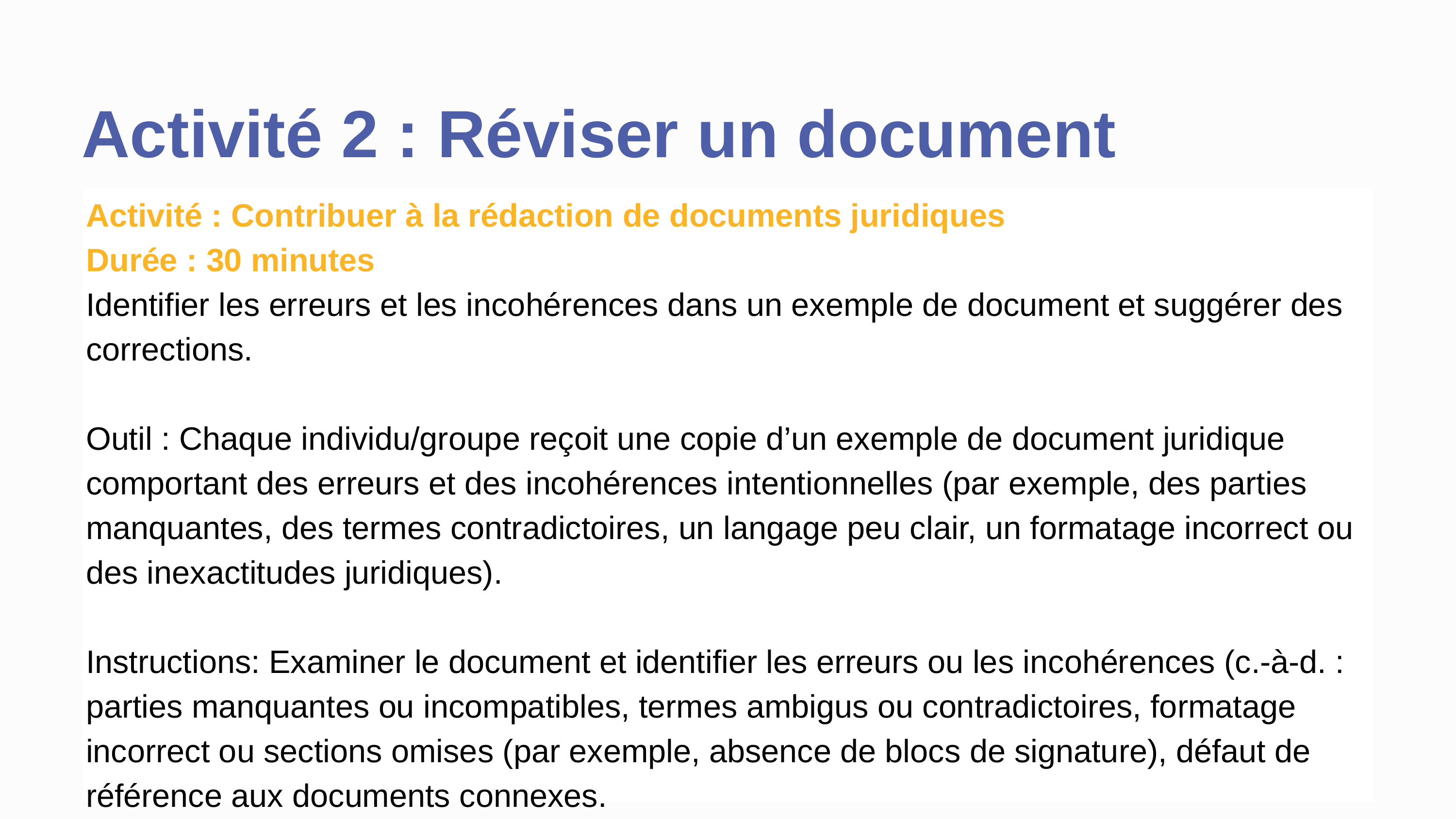

Activité 2 : Réviser un document rédigé

Activité : Contribuer à la rédaction de documents juridiques
Durée : 30 minutes
Identifier les erreurs et les incohérences dans un exemple de document et suggérer des corrections.

Outil : Chaque individu/groupe reçoit une copie d’un exemple de document juridique comportant des erreurs et des incohérences intentionnelles (par exemple, des parties manquantes, des termes contradictoires, un langage peu clair, un formatage incorrect ou des inexactitudes juridiques).

Instructions: Examiner le document et identifier les erreurs ou les incohérences (c.-à-d. : parties manquantes ou incompatibles, termes ambigus ou contradictoires, formatage incorrect ou sections omises (par exemple, absence de blocs de signature), défaut de référence aux documents connexes.